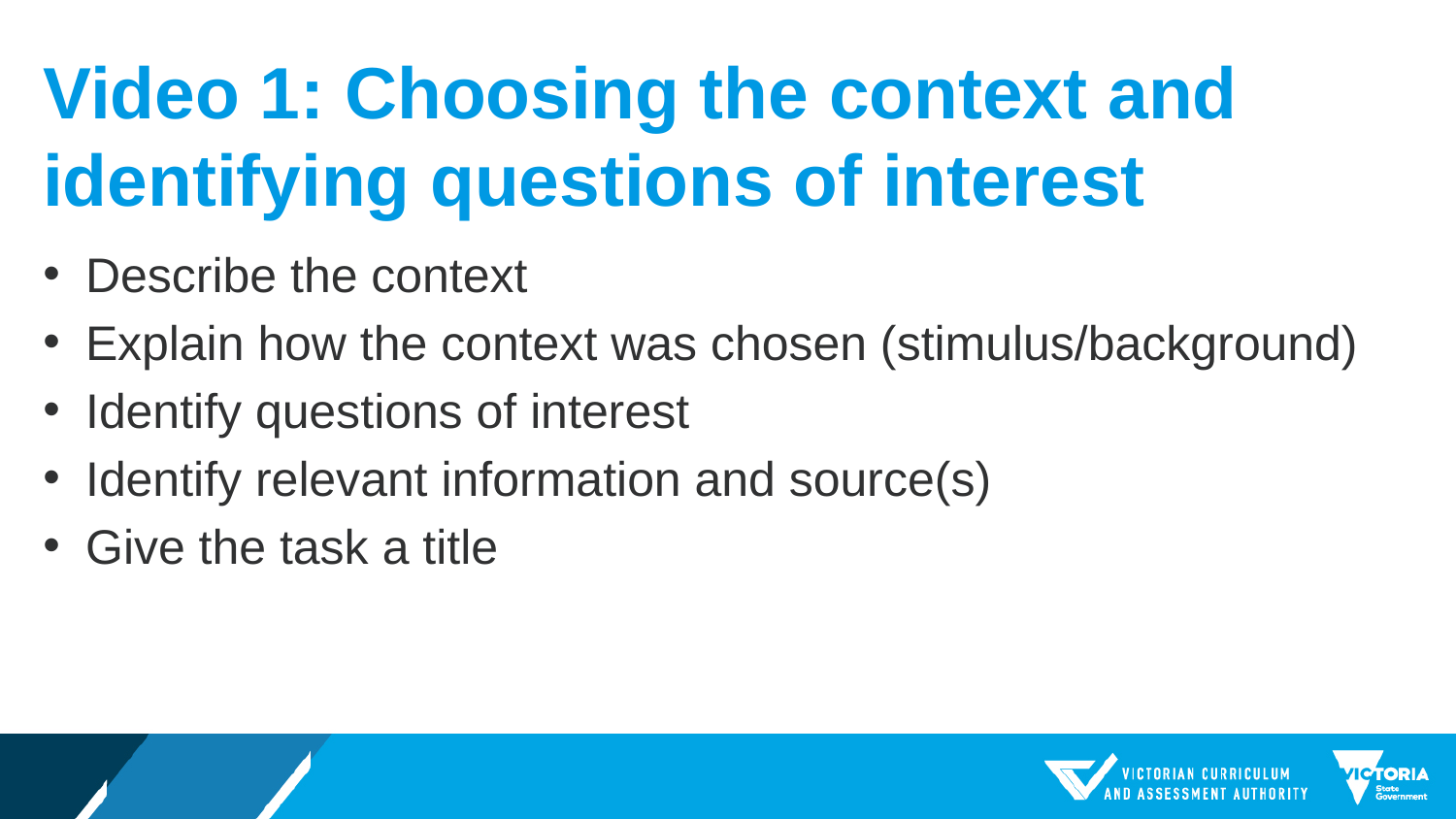

# Video 1: Choosing the context and identifying questions of interest
Describe the context
Explain how the context was chosen (stimulus/background)
Identify questions of interest
Identify relevant information and source(s)
Give the task a title